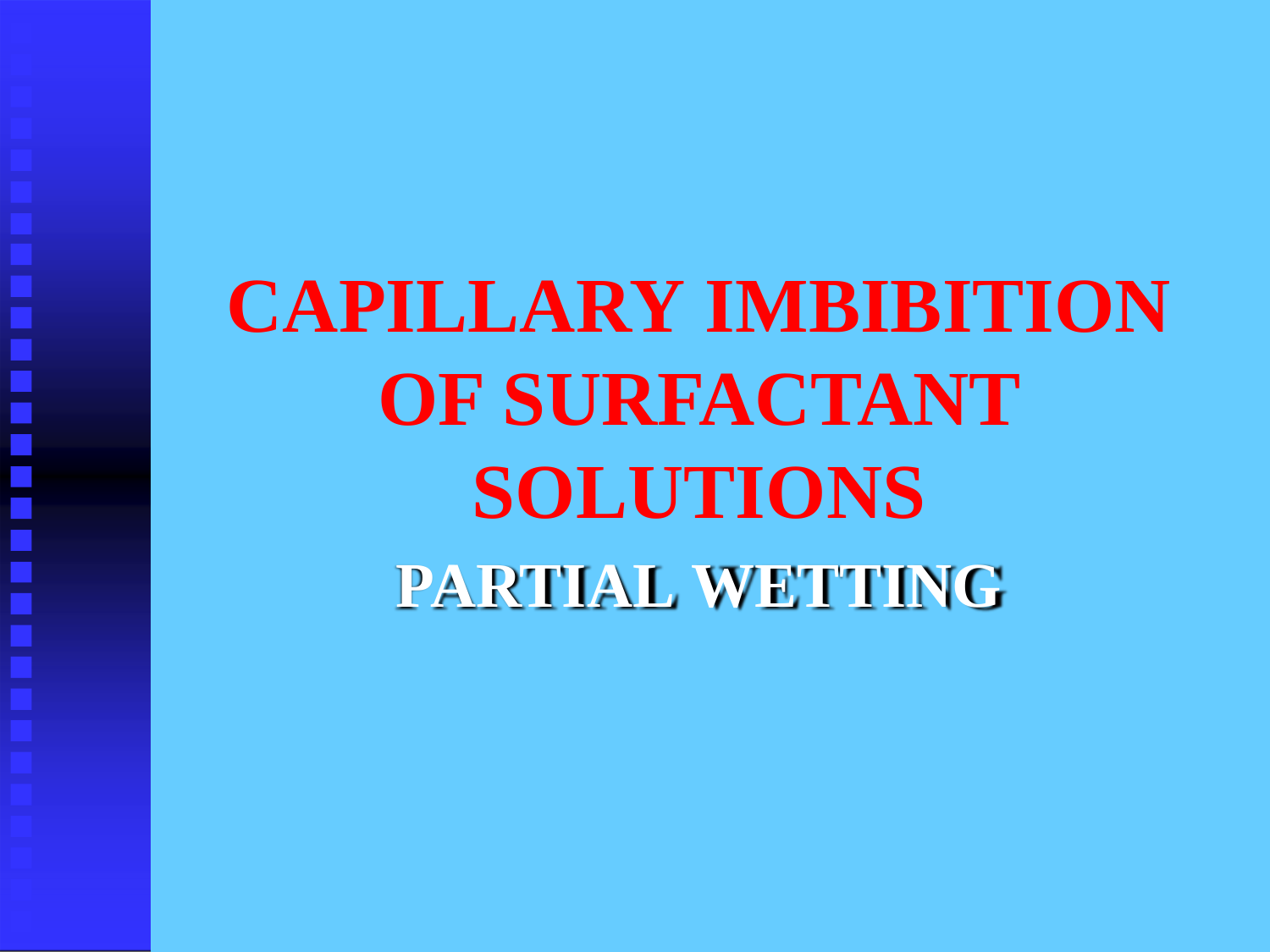

# CAPILLARY IMBIBITION OF SURFACTANT SOLUTIONS
PARTIAL WETTING